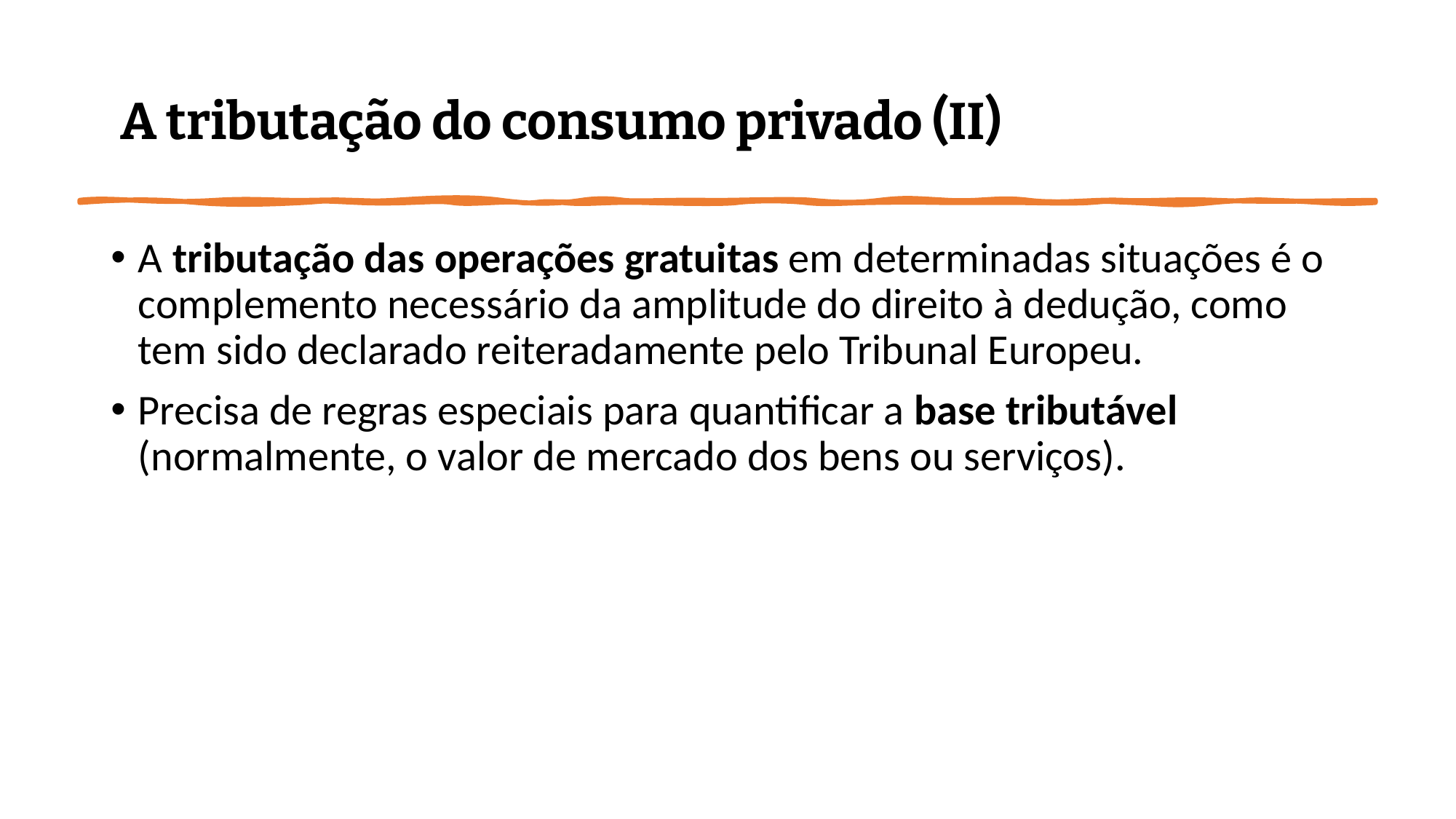

# A tributação do consumo privado (II)

A tributação das operações gratuitas em determinadas situações é o complemento necessário da amplitude do direito à dedução, como tem sido declarado reiteradamente pelo Tribunal Europeu.
Precisa de regras especiais para quantificar a base tributável (normalmente, o valor de mercado dos bens ou serviços).